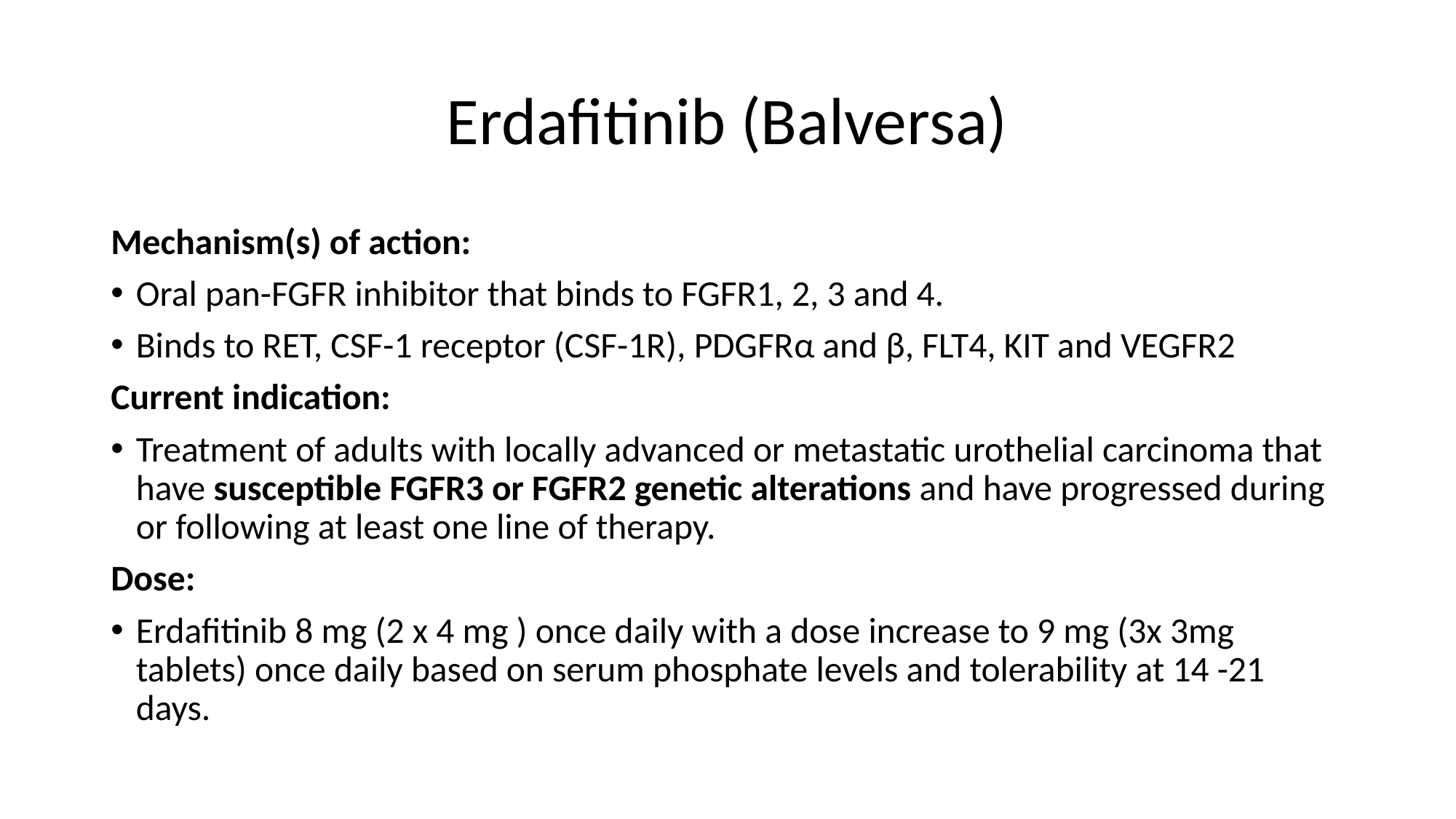

# Erdafitinib (Balversa)
Mechanism(s) of action:
Oral pan-FGFR inhibitor that binds to FGFR1, 2, 3 and 4.
Binds to RET, CSF-1 receptor (CSF-1R), PDGFRα and β, FLT4, KIT and VEGFR2
Current indication:
Treatment of adults with locally advanced or metastatic urothelial carcinoma that have susceptible FGFR3 or FGFR2 genetic alterations and have progressed during or following at least one line of therapy.
Dose:
Erdafitinib 8 mg (2 x 4 mg ) once daily with a dose increase to 9 mg (3x 3mg tablets) once daily based on serum phosphate levels and tolerability at 14 -21 days.